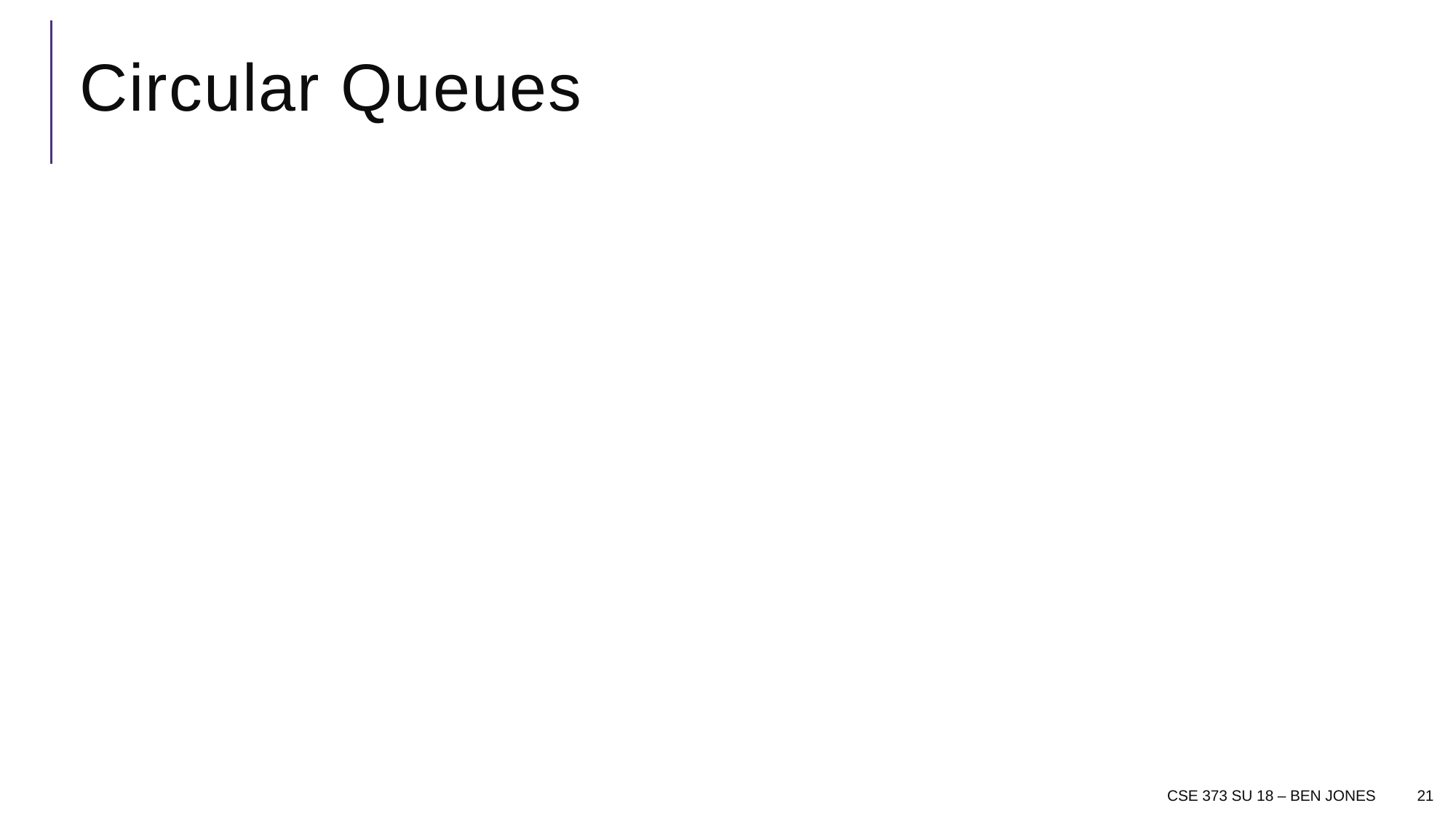

# Circular Queues

CSE 373 SU 18 – Ben Jones
21